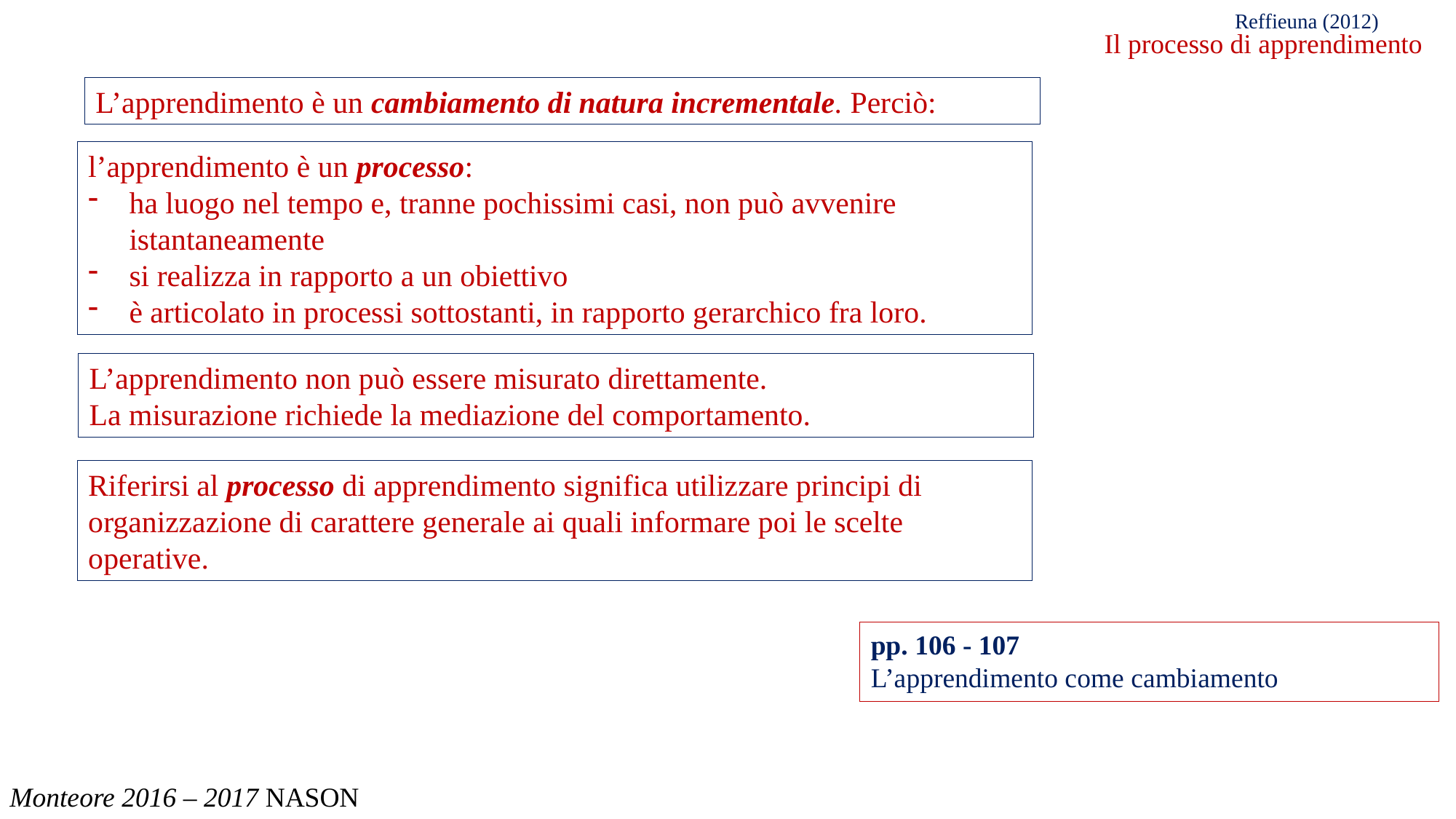

Reffieuna (2012)
Il processo di apprendimento
L’apprendimento è un cambiamento di natura incrementale. Perciò:
l’apprendimento è un processo:
ha luogo nel tempo e, tranne pochissimi casi, non può avvenire istantaneamente
si realizza in rapporto a un obiettivo
è articolato in processi sottostanti, in rapporto gerarchico fra loro.
L’apprendimento non può essere misurato direttamente.
La misurazione richiede la mediazione del comportamento.
Riferirsi al processo di apprendimento significa utilizzare principi di organizzazione di carattere generale ai quali informare poi le scelte operative.
pp. 106 - 107
L’apprendimento come cambiamento
Monteore 2016 – 2017 NASON